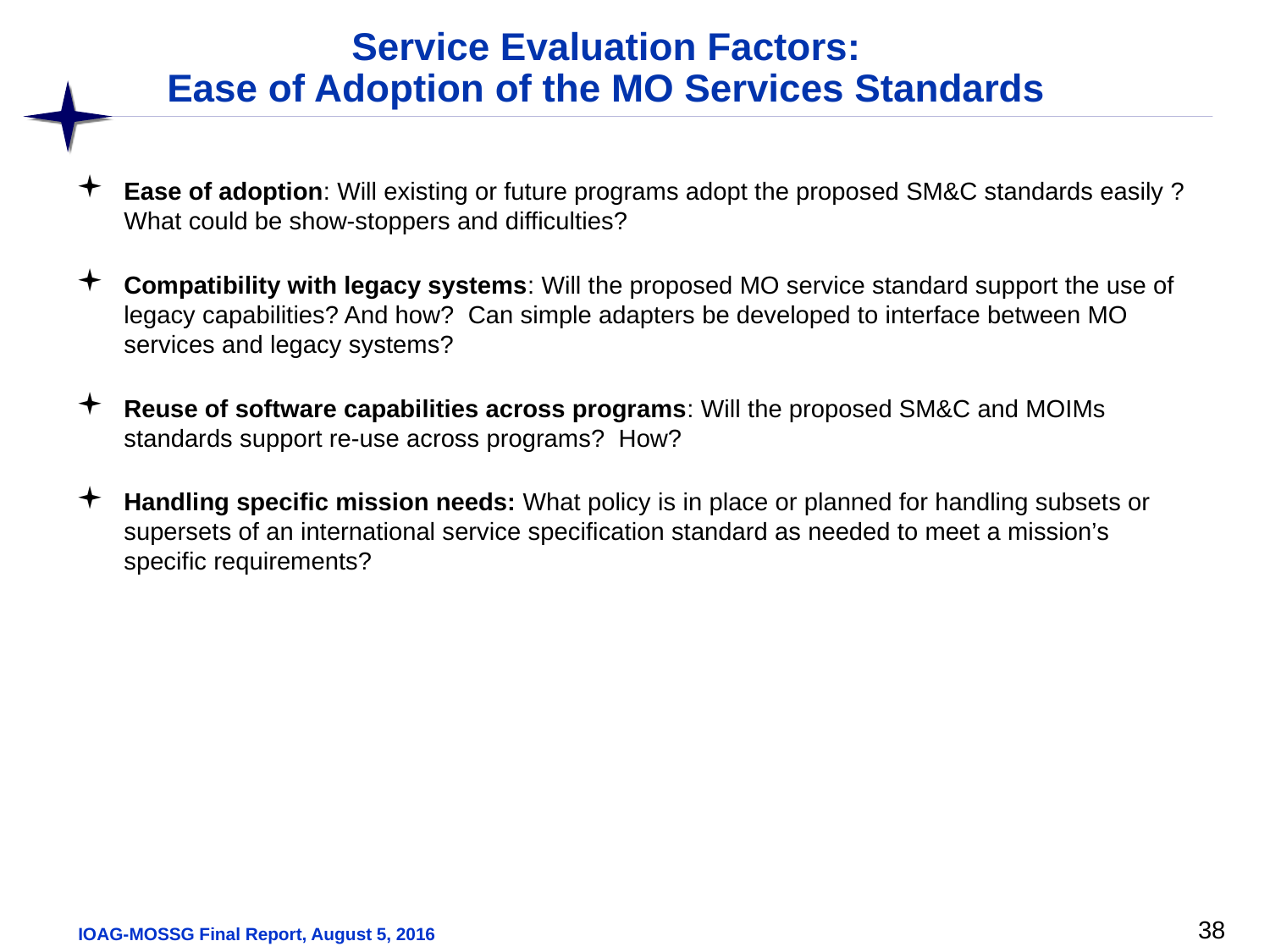

# Service Evaluation Factors: Ease of Adoption of the MO Services Standards

Ease of adoption: Will existing or future programs adopt the proposed SM&C standards easily ? What could be show-stoppers and difficulties?

Compatibility with legacy systems: Will the proposed MO service standard support the use of legacy capabilities? And how?  Can simple adapters be developed to interface between MO services and legacy systems?

Reuse of software capabilities across programs: Will the proposed SM&C and MOIMs standards support re-use across programs?  How?

Handling specific mission needs: What policy is in place or planned for handling subsets or supersets of an international service specification standard as needed to meet a mission’s specific requirements?

38